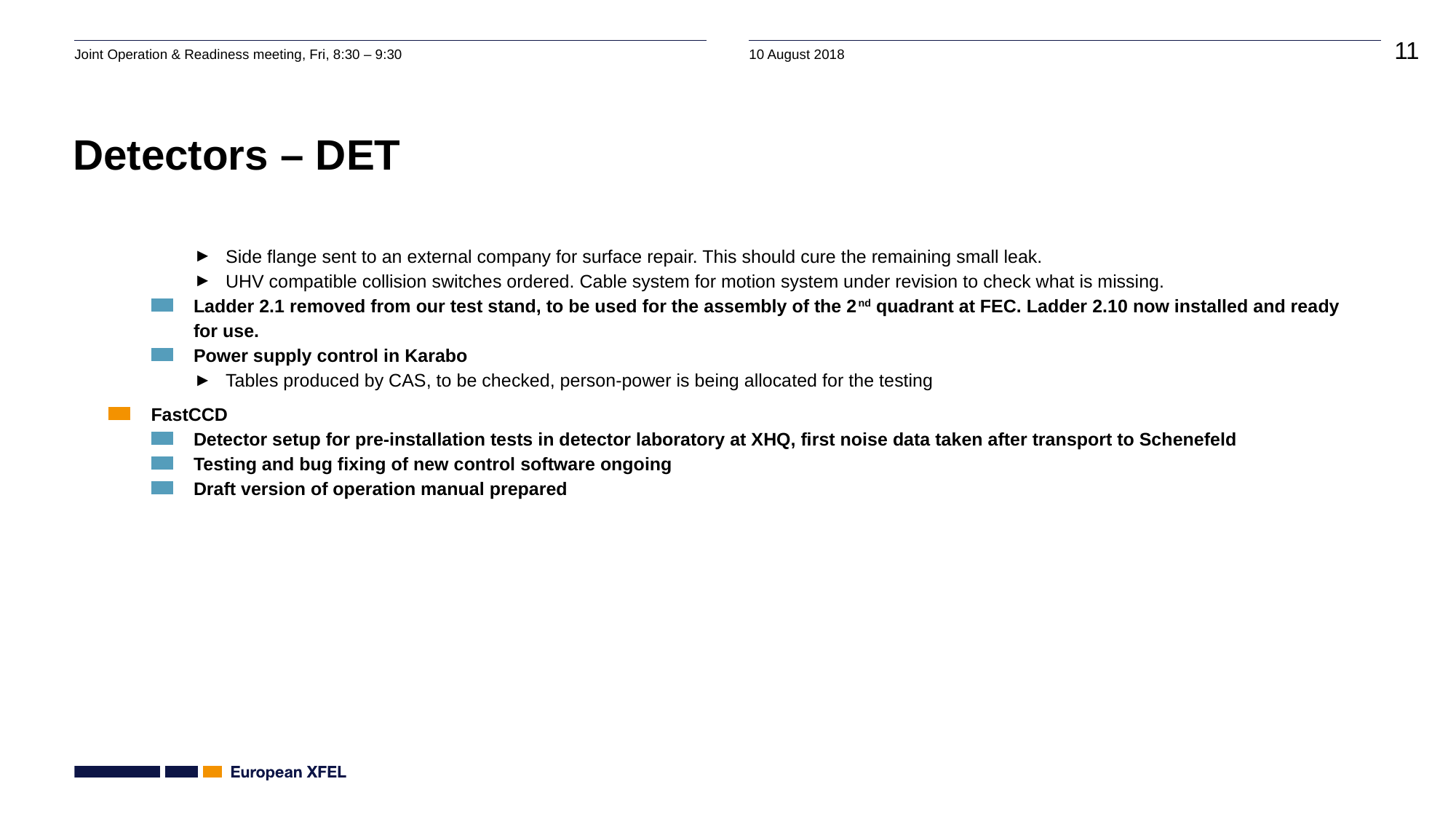

# Detectors – DET
Side flange sent to an external company for surface repair. This should cure the remaining small leak.
UHV compatible collision switches ordered. Cable system for motion system under revision to check what is missing.
Ladder 2.1 removed from our test stand, to be used for the assembly of the 2nd quadrant at FEC. Ladder 2.10 now installed and ready for use.
Power supply control in Karabo
Tables produced by CAS, to be checked, person-power is being allocated for the testing
FastCCD
Detector setup for pre-installation tests in detector laboratory at XHQ, first noise data taken after transport to Schenefeld
Testing and bug fixing of new control software ongoing
Draft version of operation manual prepared